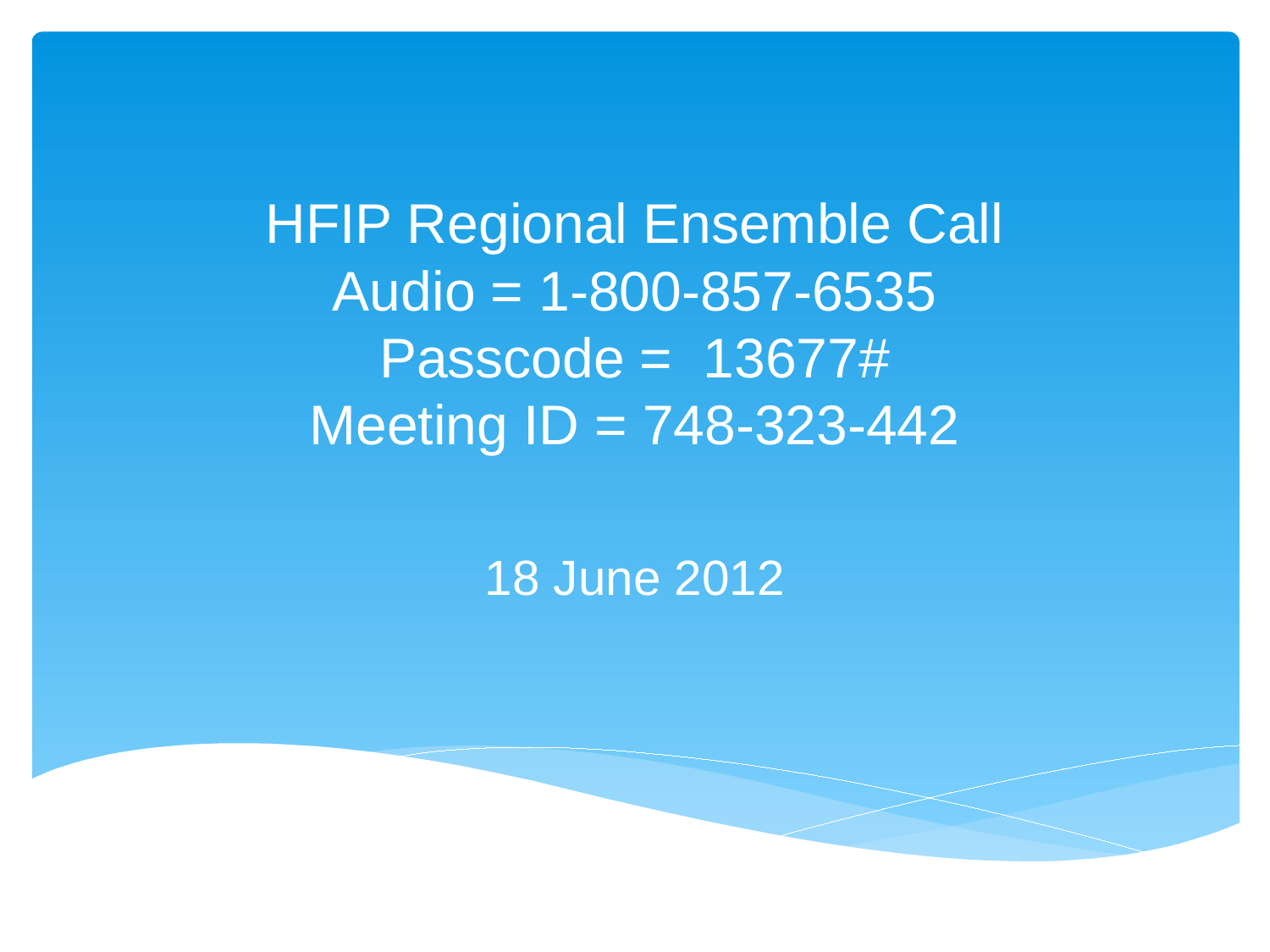

# HFIP Regional Ensemble Call Audio = 1-800-857-6535 Passcode =  13677# Meeting ID = 748-323-442
18 June 2012